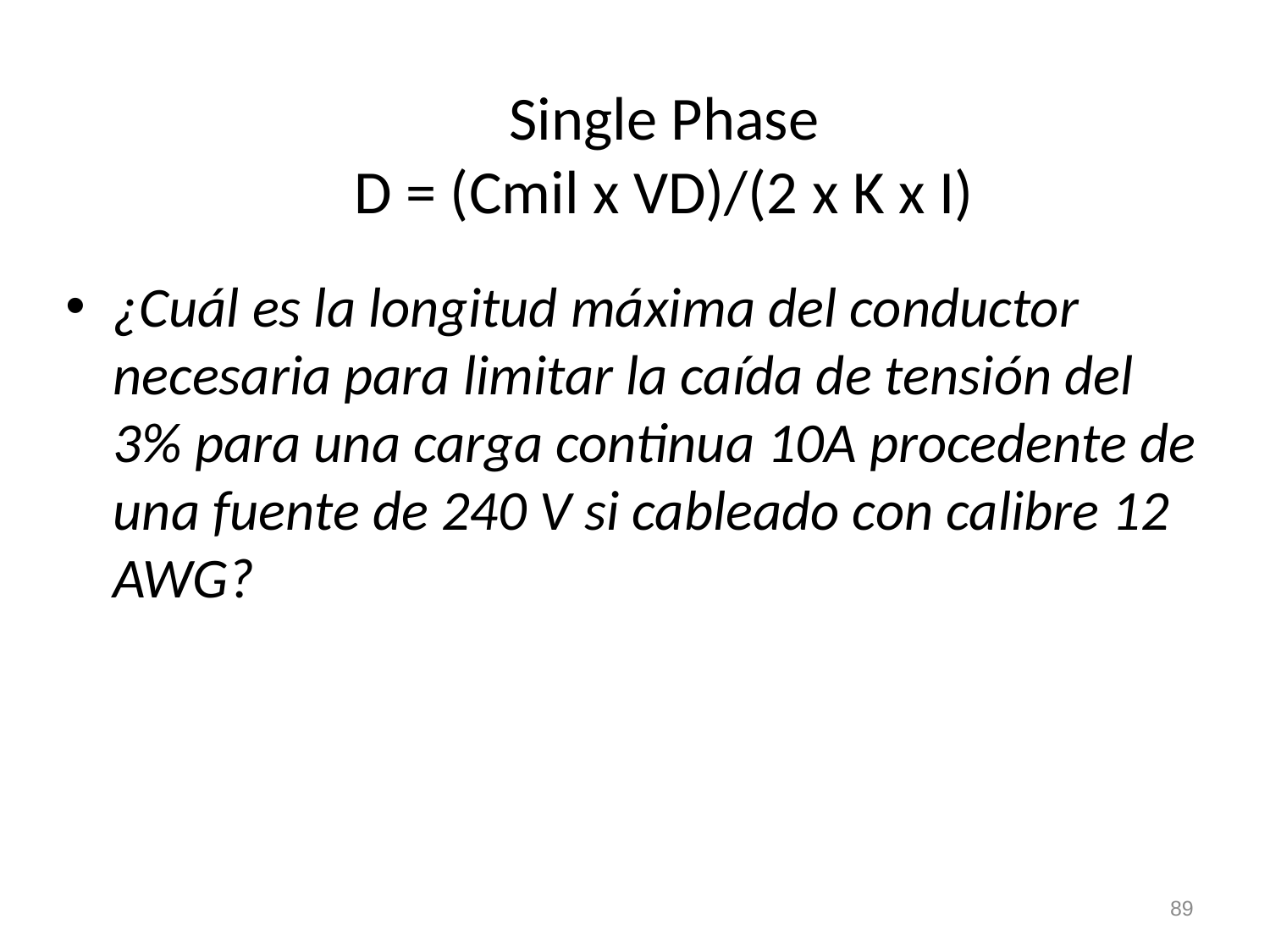

# Single Phase D = (Cmil x VD)/(2 x K x I)
¿Cuál es la longitud máxima del conductor necesaria para limitar la caída de tensión del 3% para una carga continua 10A procedente de una fuente de 240 V si cableado con calibre 12 AWG?
89